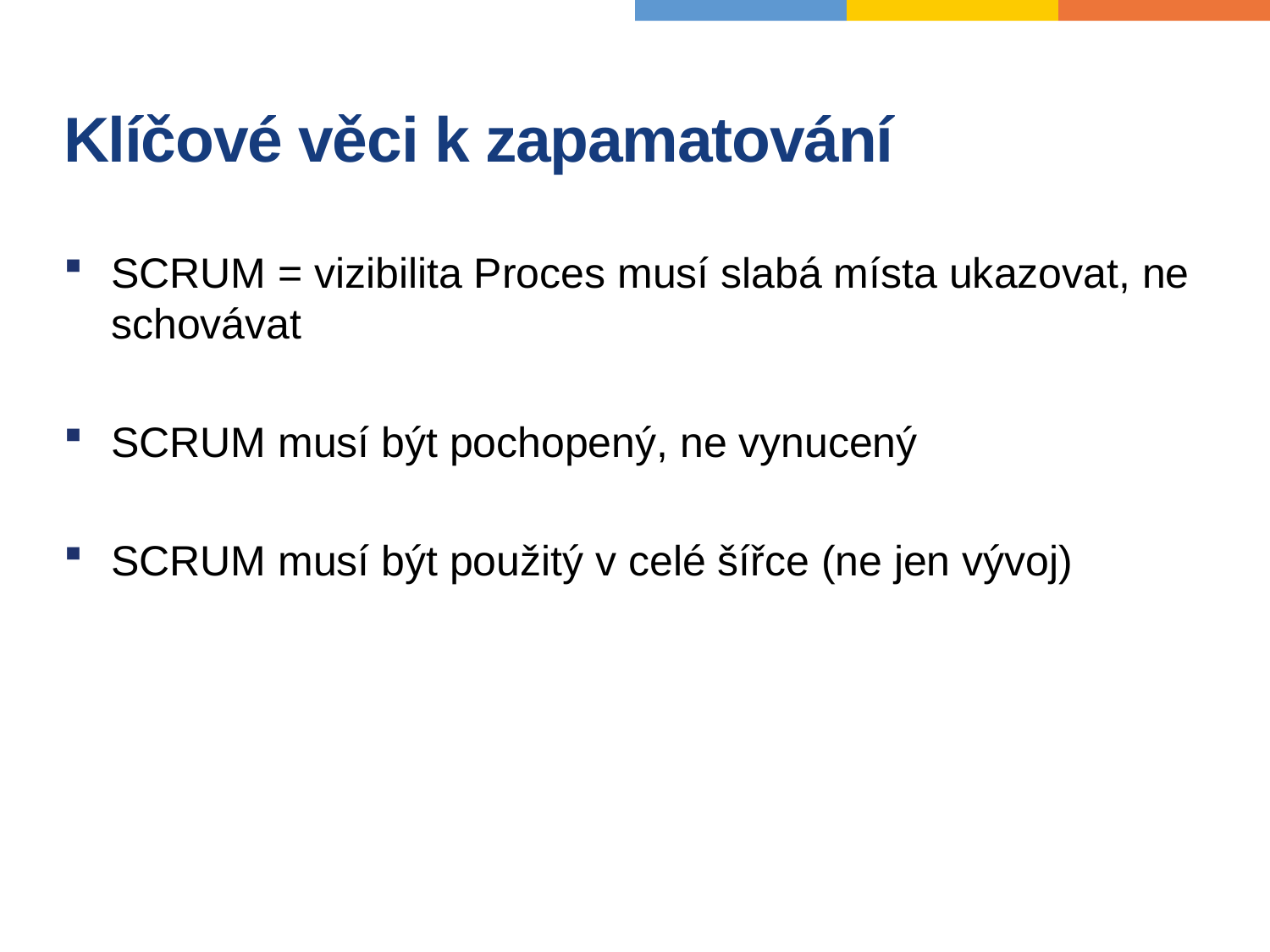

# Klíčové věci k zapamatování
SCRUM = vizibilita Proces musí slabá místa ukazovat, ne schovávat

SCRUM musí být pochopený, ne vynucený

SCRUM musí být použitý v celé šířce (ne jen vývoj)